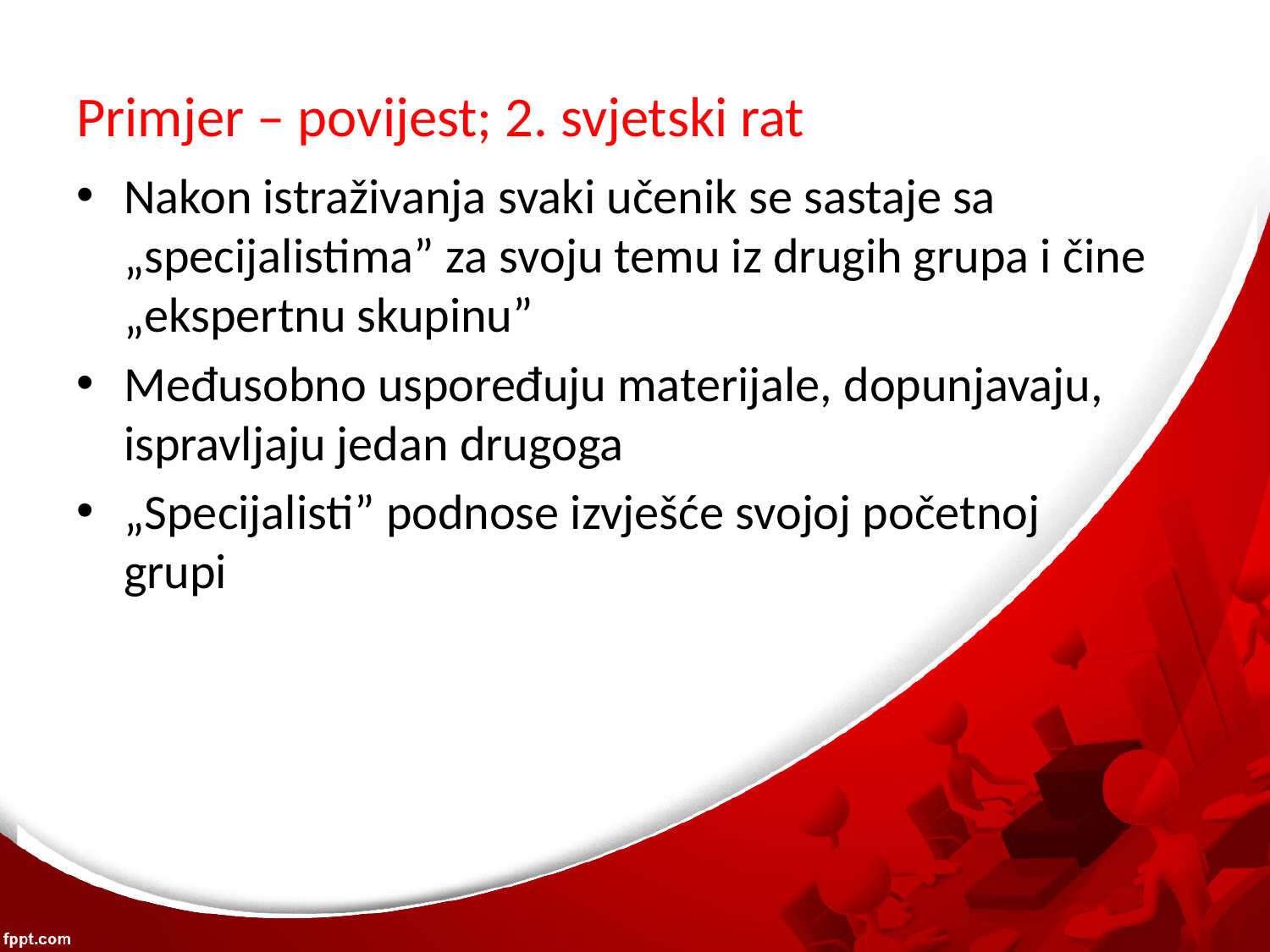

# Primjer – povijest; 2. svjetski rat
Nakon istraživanja svaki učenik se sastaje sa „specijalistima” za svoju temu iz drugih grupa i čine „ekspertnu skupinu”
Međusobno uspoređuju materijale, dopunjavaju, ispravljaju jedan drugoga
„Specijalisti” podnose izvješće svojoj početnoj
grupi